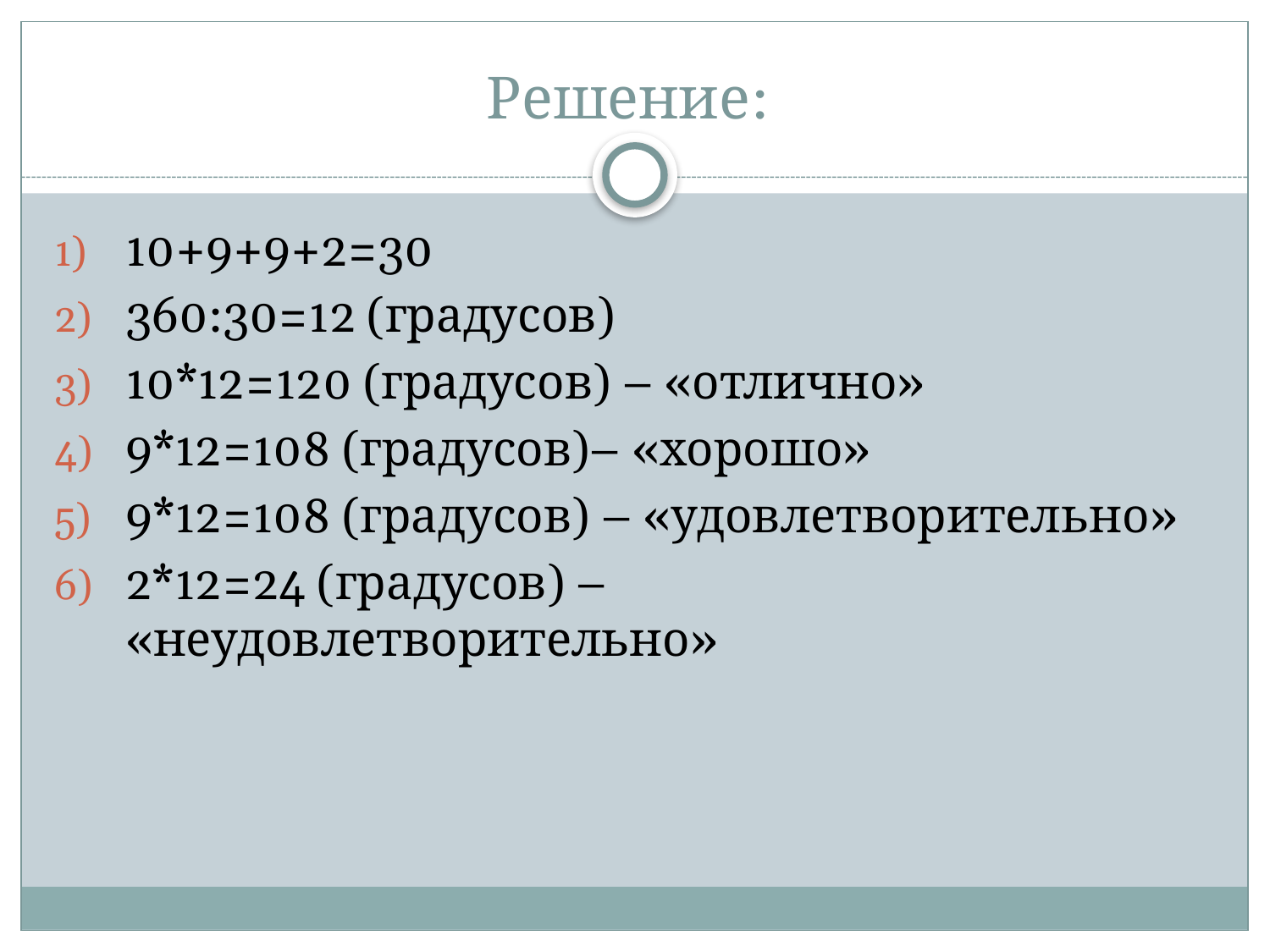

# Решение:
10+9+9+2=30
360:30=12 (градусов)
10*12=120 (градусов) – «отлично»
9*12=108 (градусов)– «хорошо»
9*12=108 (градусов) – «удовлетворительно»
2*12=24 (градусов) – «неудовлетворительно»